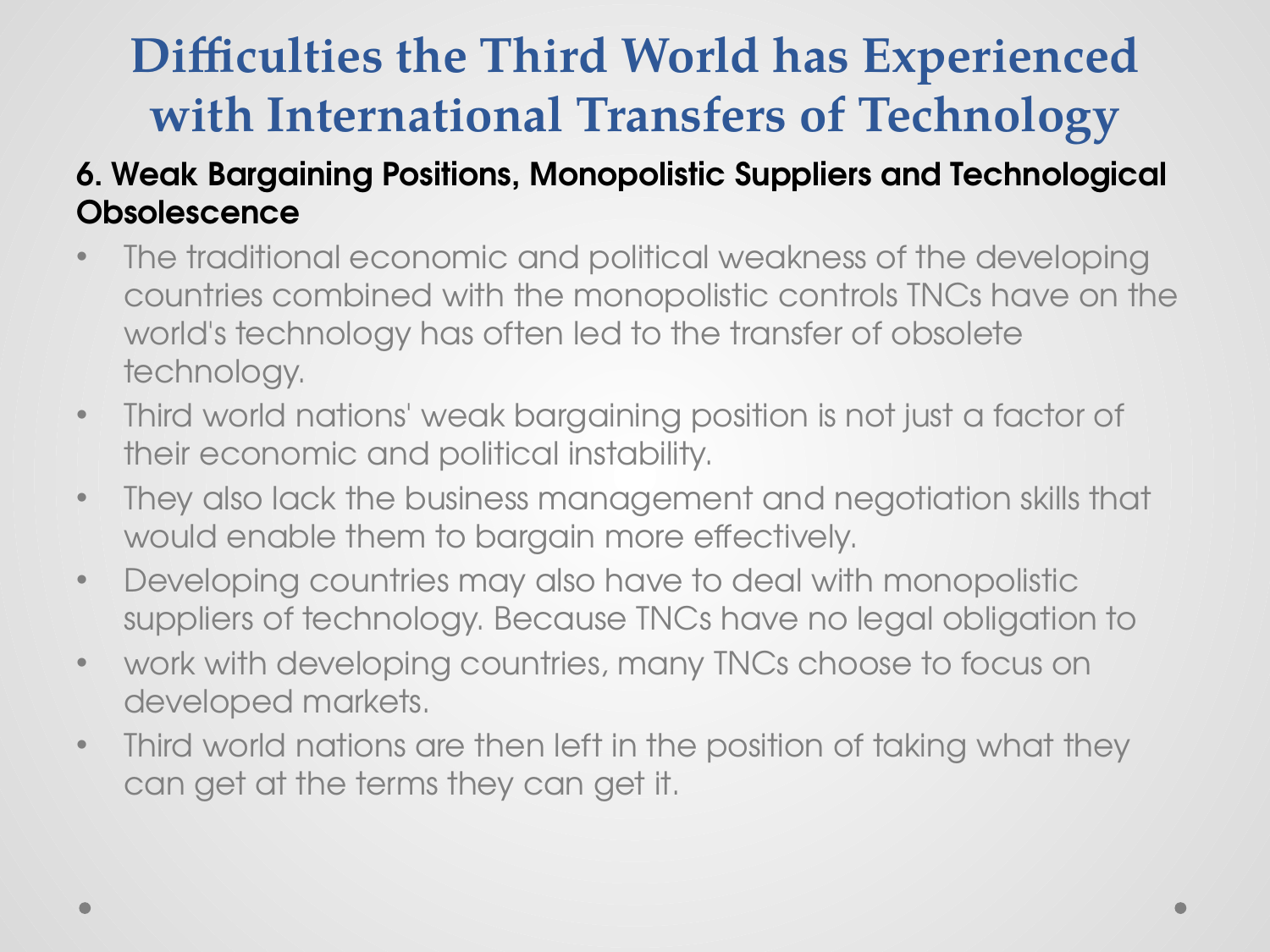

# Difficulties the Third World has Experienced with International Transfers of Technology
6. Weak Bargaining Positions, Monopolistic Suppliers and Technological Obsolescence
The traditional economic and political weakness of the developing countries combined with the monopolistic controls TNCs have on the world's technology has often led to the transfer of obsolete technology.
Third world nations' weak bargaining position is not just a factor of their economic and political instability.
They also lack the business management and negotiation skills that would enable them to bargain more effectively.
Developing countries may also have to deal with monopolistic suppliers of technology. Because TNCs have no legal obligation to
work with developing countries, many TNCs choose to focus on developed markets.
Third world nations are then left in the position of taking what they can get at the terms they can get it.